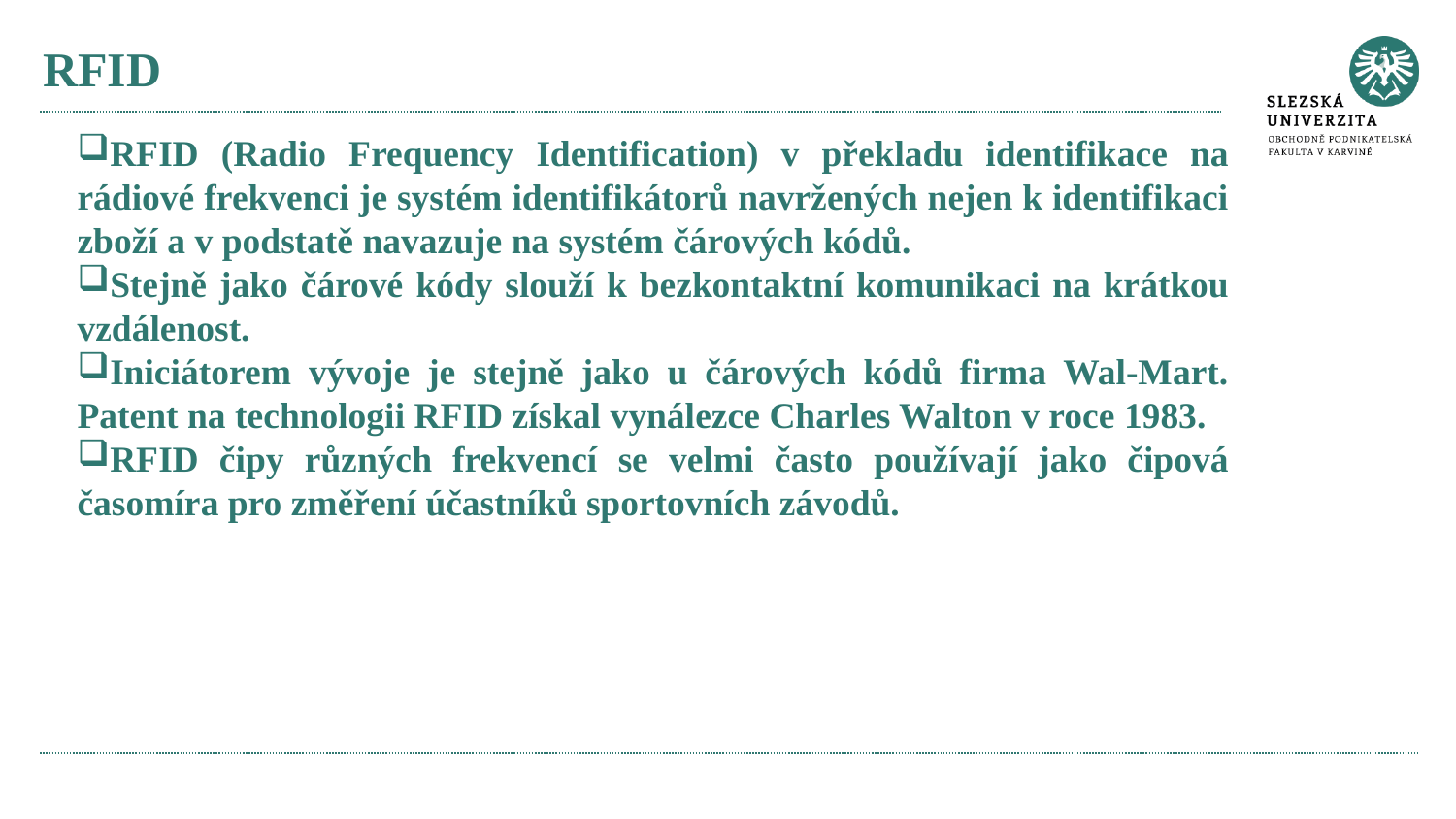

# RFID
RFID (Radio Frequency Identification) v překladu identifikace na rádiové frekvenci je systém identifikátorů navržených nejen k identifikaci zboží a v podstatě navazuje na systém čárových kódů.
Stejně jako čárové kódy slouží k bezkontaktní komunikaci na krátkou vzdálenost.
Iniciátorem vývoje je stejně jako u čárových kódů firma Wal-Mart. Patent na technologii RFID získal vynálezce Charles Walton v roce 1983.
RFID čipy různých frekvencí se velmi často používají jako čipová časomíra pro změření účastníků sportovních závodů.